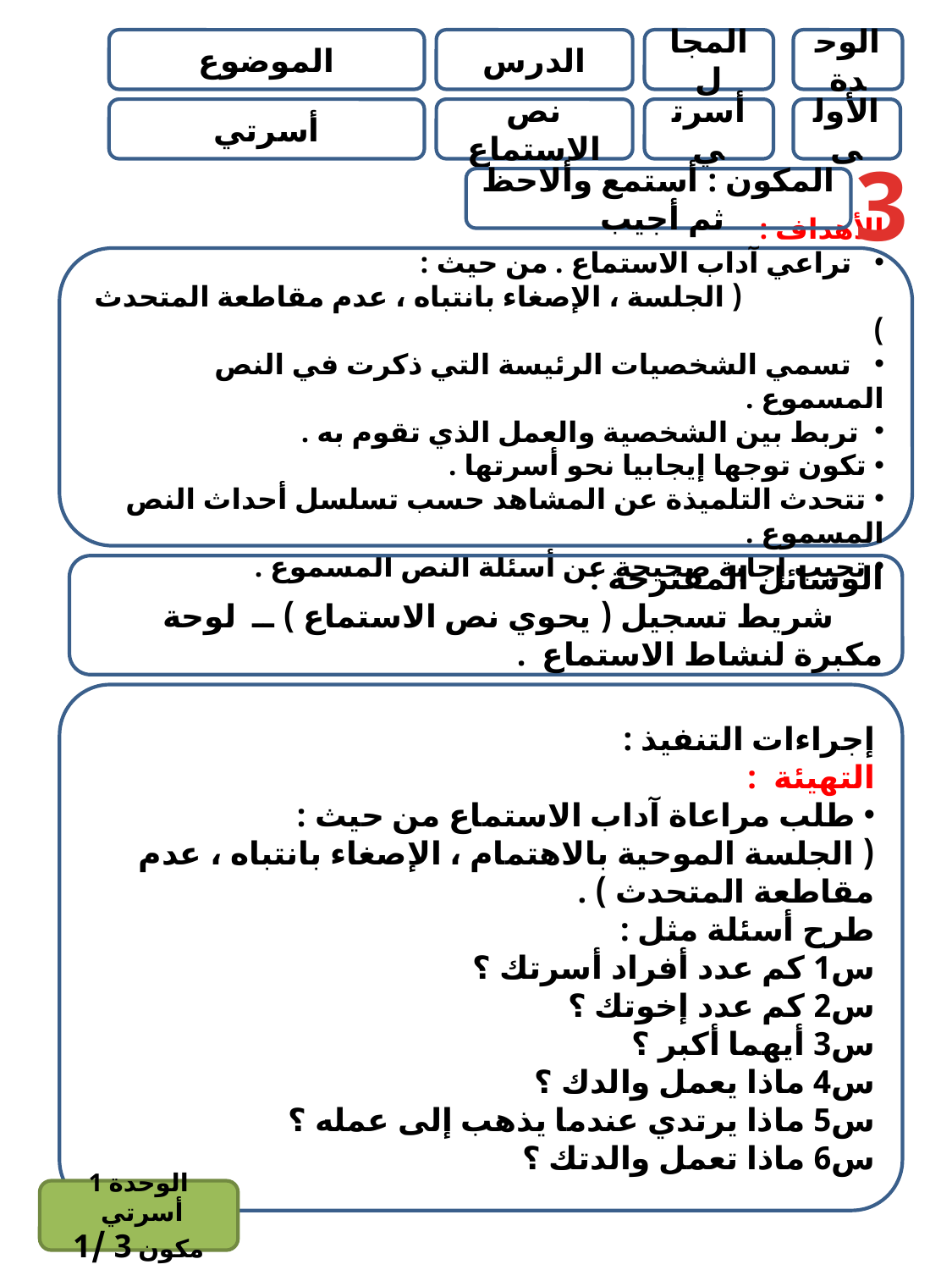

الموضوع
الدرس
المجال
الوحدة
أسرتي
نص الاستماع
أسرتي
الأولى
3
المكون : أستمع وألاحظ ثم أجيب
الأهداف :
   تراعي آداب الاستماع . من حيث :
                   ( الجلسة ، الإصغاء بانتباه ، عدم مقاطعة المتحدث )
   تسمي الشخصيات الرئيسة التي ذكرت في النص المسموع .
  تربط بين الشخصية والعمل الذي تقوم به .
 تكون توجها إيجابيا نحو أسرتها .
 تتحدث التلميذة عن المشاهد حسب تسلسل أحداث النص المسموع .
 تجيب إجابة صحيحة عن أسئلة النص المسموع .
الوسائل المقترحة :
      شريط تسجيل ( يحوي نص الاستماع ) ــ  لوحة مكبرة لنشاط الاستماع  .

إجراءات التنفيذ :
التهيئة  :
 طلب مراعاة آداب الاستماع من حيث :
( الجلسة الموحية بالاهتمام ، الإصغاء بانتباه ، عدم مقاطعة المتحدث ) .
طرح أسئلة مثل :
س1 كم عدد أفراد أسرتك ؟
س2 كم عدد إخوتك ؟
س3 أيهما أكبر ؟
س4 ماذا يعمل والدك ؟
س5 ماذا يرتدي عندما يذهب إلى عمله ؟
س6 ماذا تعمل والدتك ؟

الوحدة 1 أسرتي
مكون 3 /1